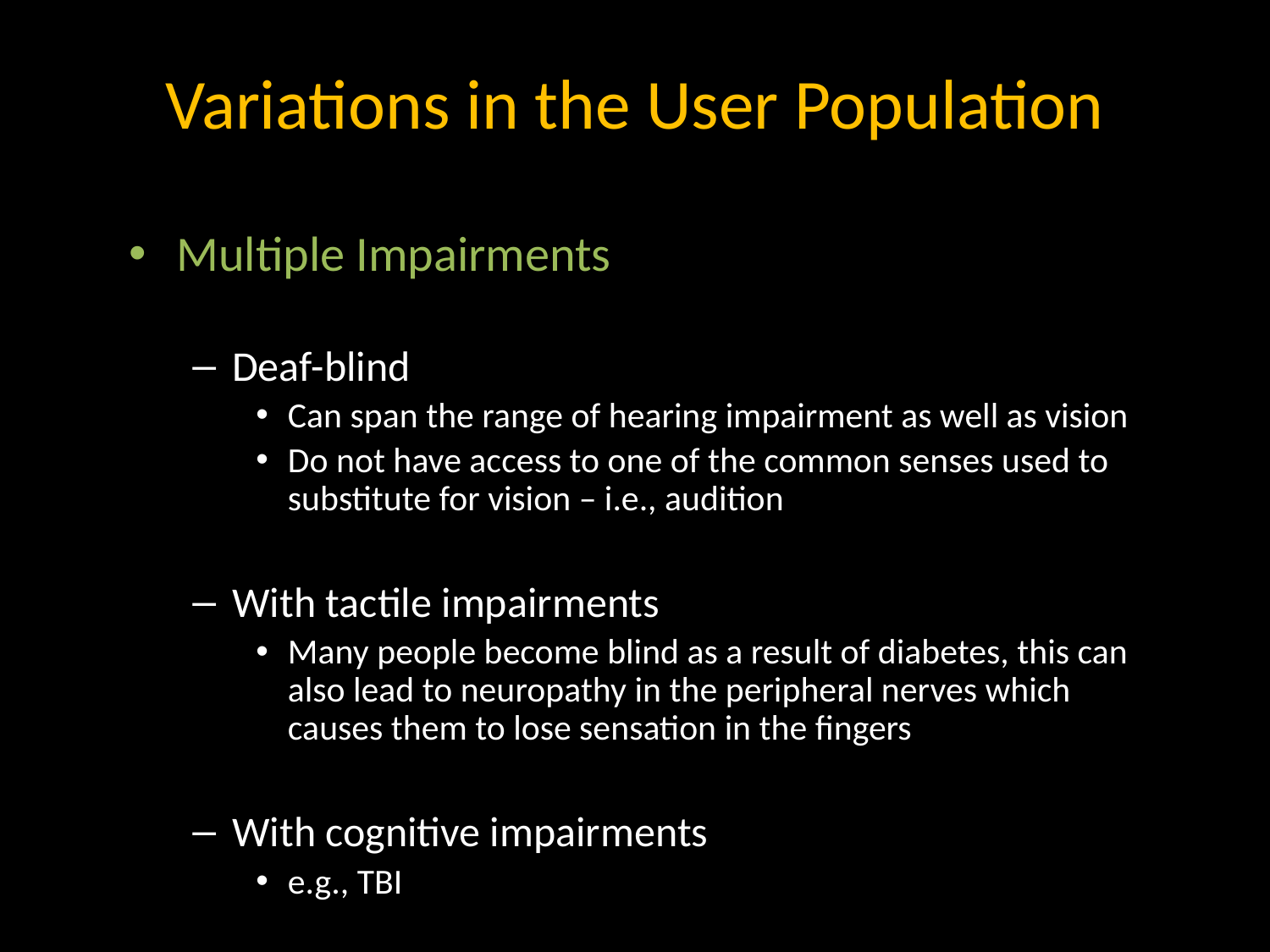

# Variations in the User Population
Multiple Impairments

Deaf-blind
Can span the range of hearing impairment as well as vision
Do not have access to one of the common senses used to substitute for vision – i.e., audition

With tactile impairments
Many people become blind as a result of diabetes, this can also lead to neuropathy in the peripheral nerves which causes them to lose sensation in the fingers

With cognitive impairments
e.g., TBI